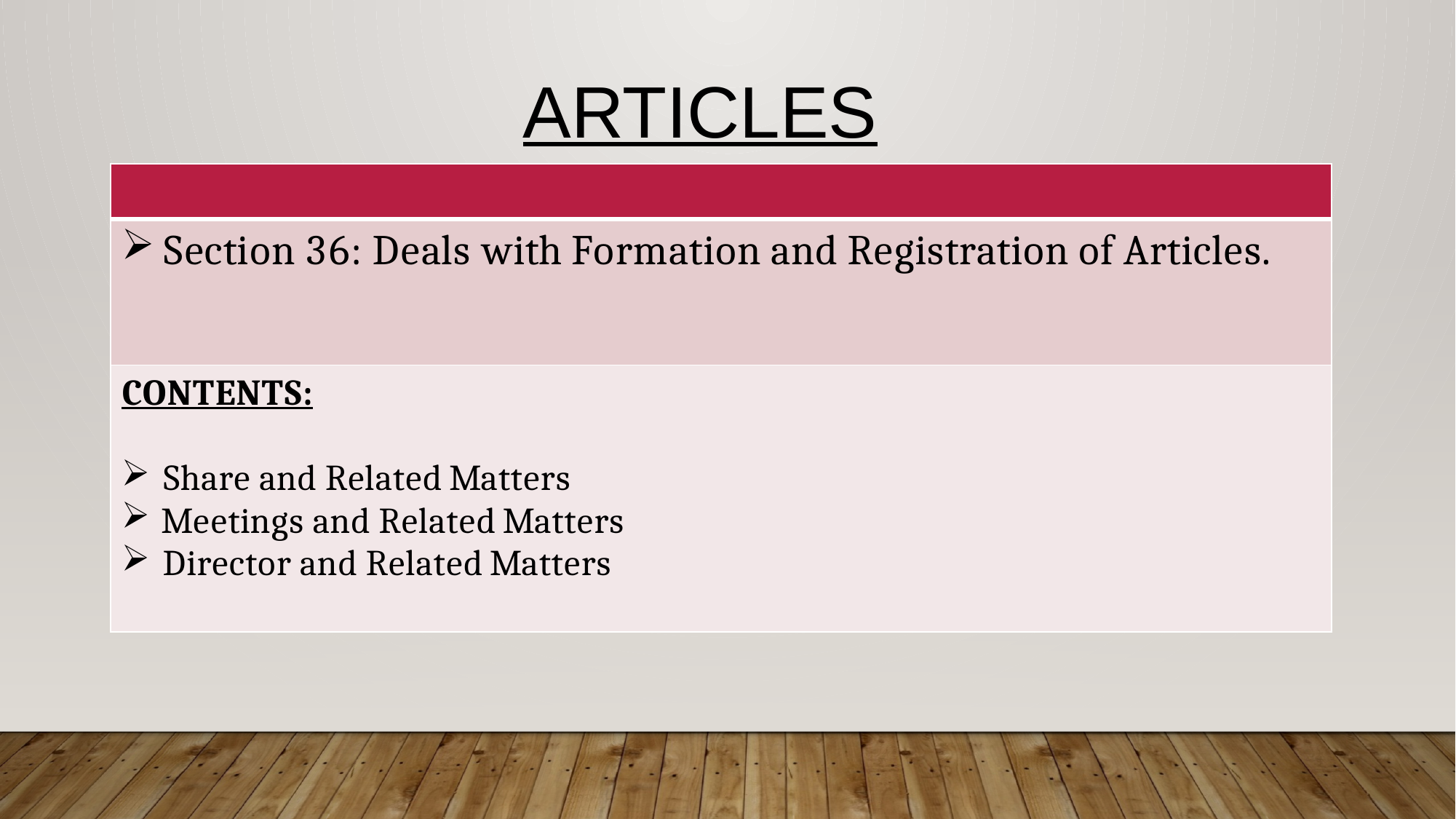

# Articles
|  |
| --- |
| Section 36: Deals with Formation and Registration of Articles. |
| CONTENTS: Share and Related Matters Meetings and Related Matters Director and Related Matters |